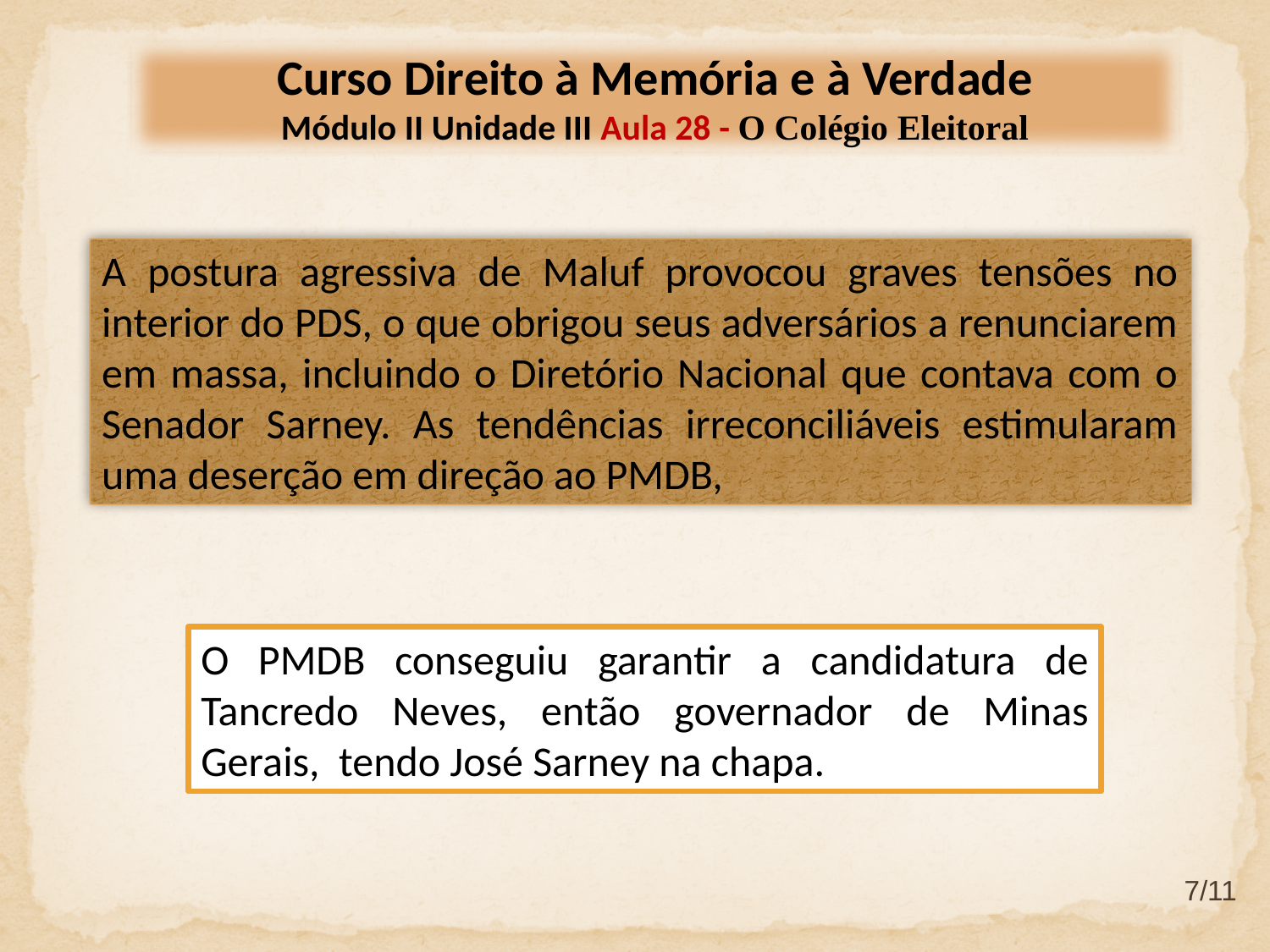

Curso Direito à Memória e à Verdade
Módulo II Unidade III Aula 28 - O Colégio Eleitoral
A postura agressiva de Maluf provocou graves tensões no interior do PDS, o que obrigou seus adversários a renunciarem em massa, incluindo o Diretório Nacional que contava com o Senador Sarney. As tendências irreconciliáveis estimularam uma deserção em direção ao PMDB,

O PMDB conseguiu garantir a candidatura de Tancredo Neves, então governador de Minas Gerais,  tendo José Sarney na chapa.
7/11